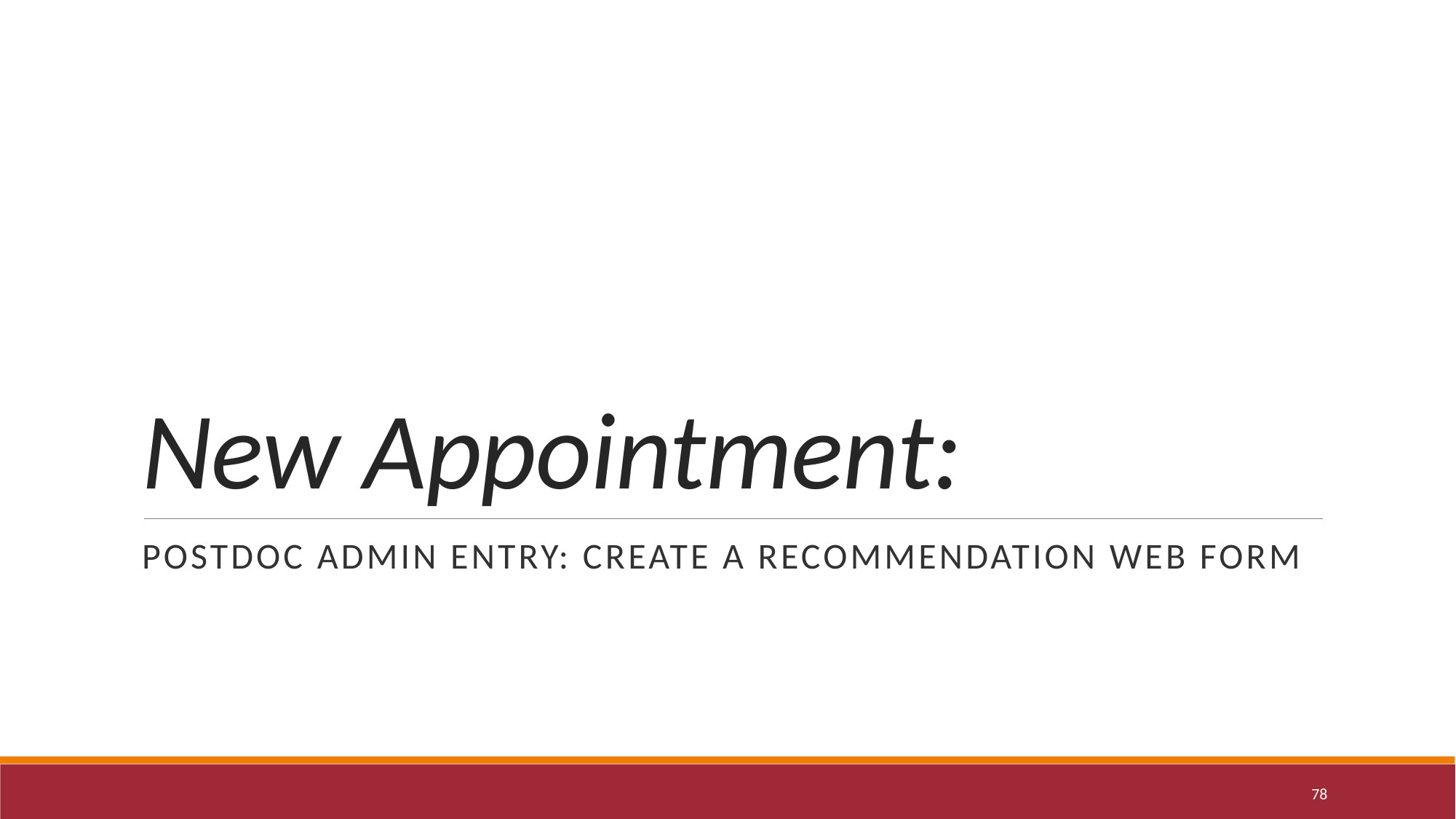

# New Appointment:
Postdoc Admin Entry: Create a Recommendation Web Form
78